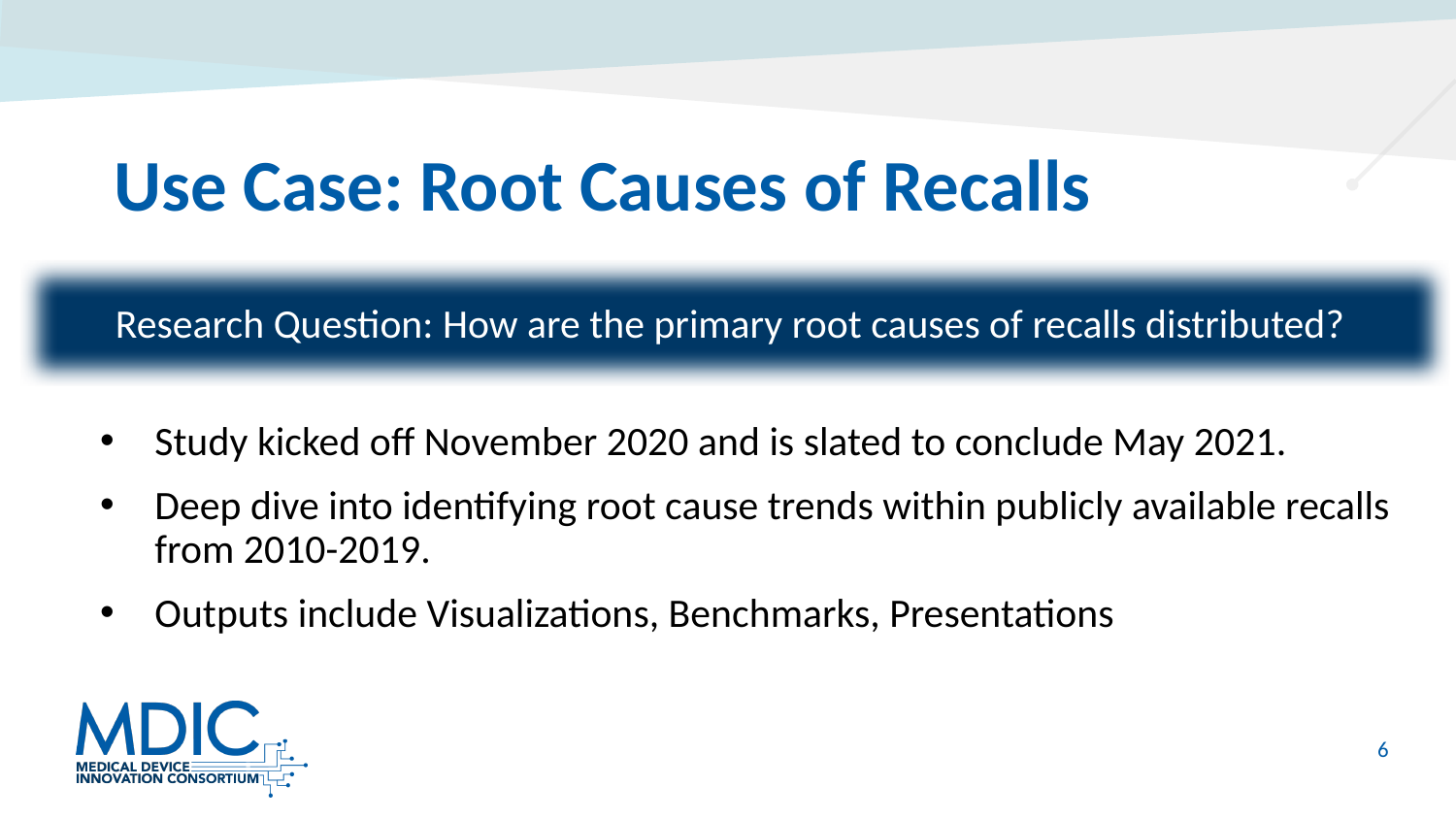

# Use Case: Root Causes of Recalls
Research Question: How are the primary root causes of recalls distributed?
Study kicked off November 2020 and is slated to conclude May 2021.
Deep dive into identifying root cause trends within publicly available recalls from 2010-2019.
Outputs include Visualizations, Benchmarks, Presentations